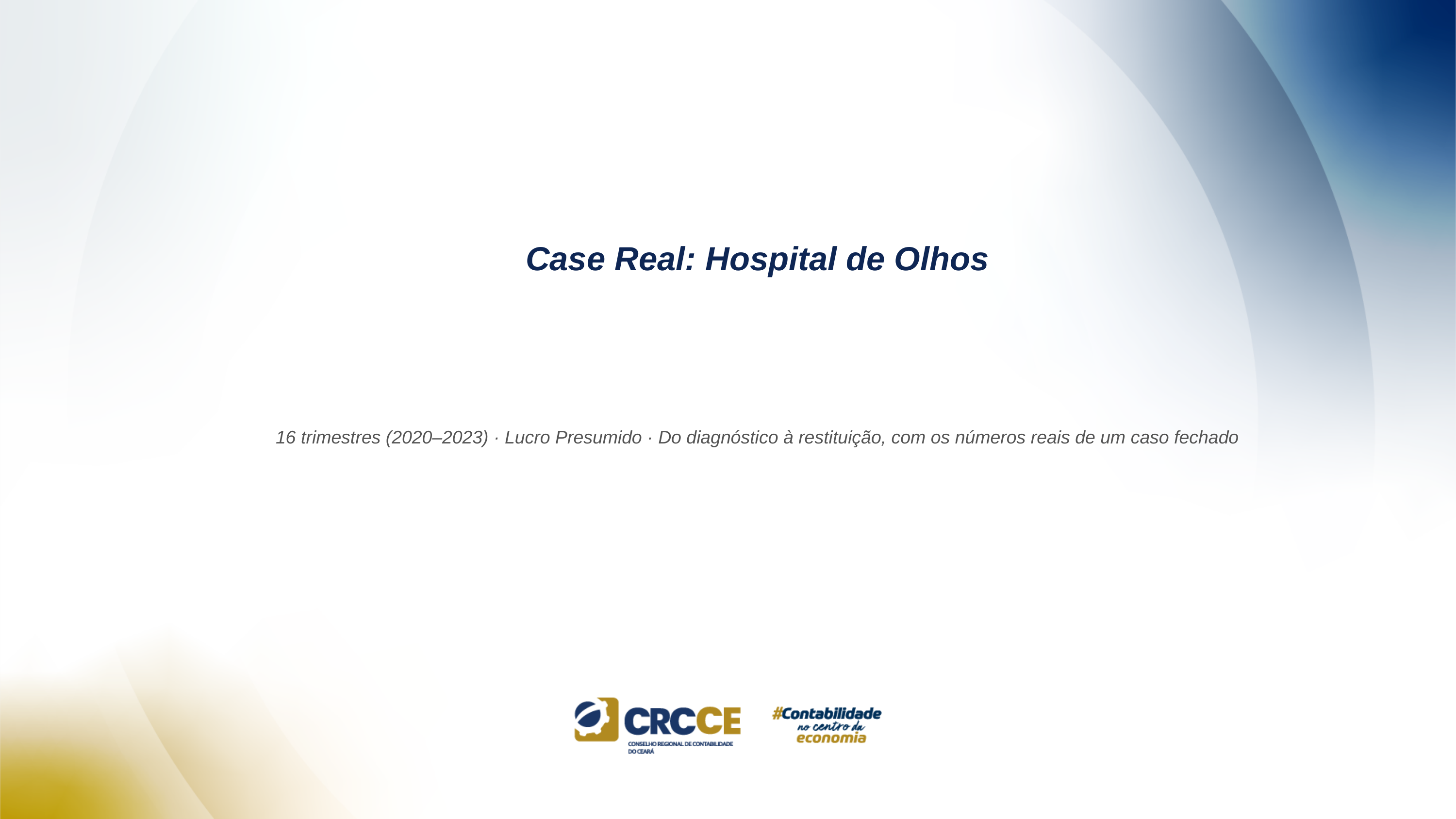

Case Real: Hospital de Olhos
16 trimestres (2020–2023) · Lucro Presumido · Do diagnóstico à restituição, com os números reais de um caso fechado